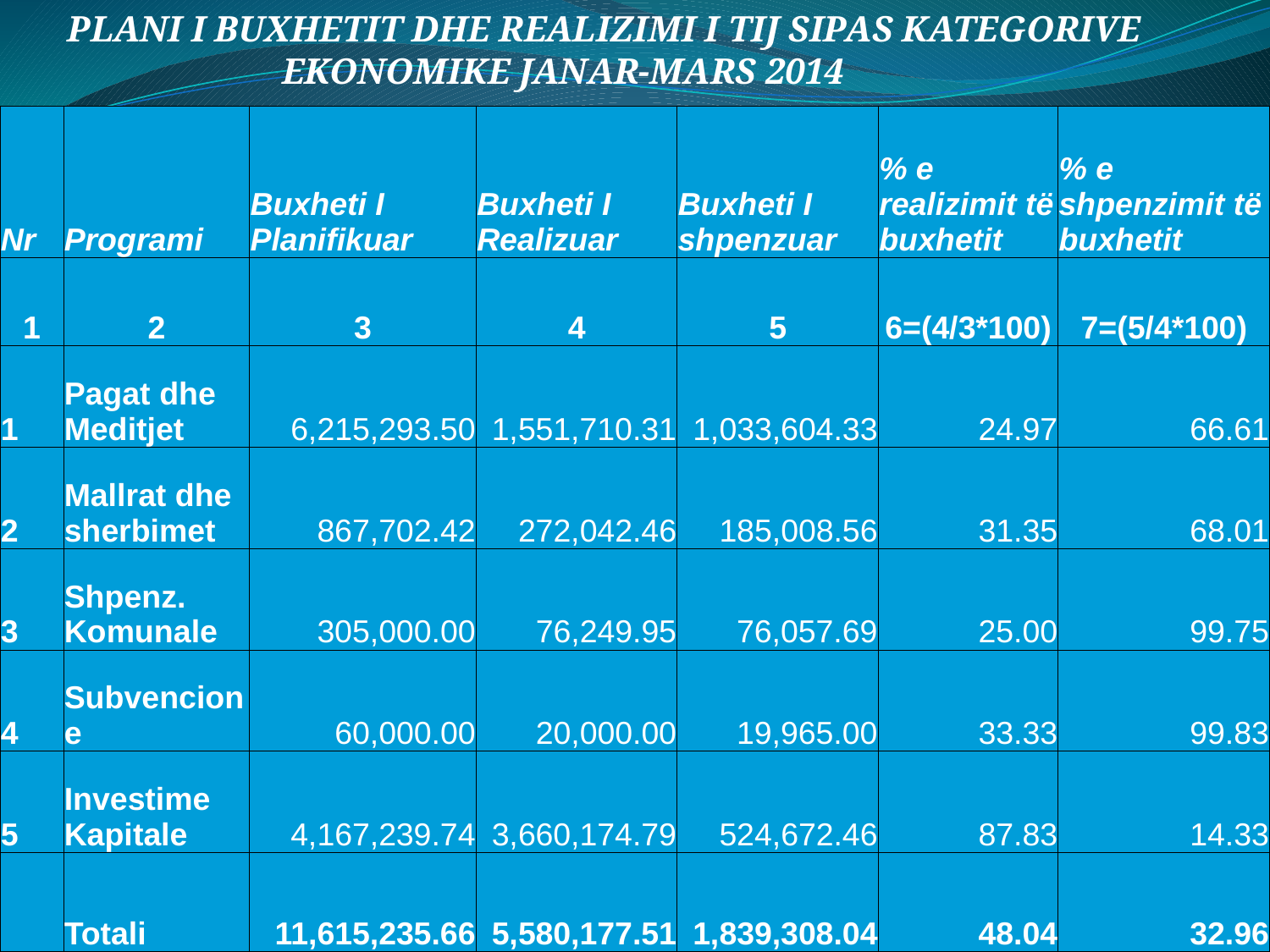

PLANI I BUXHETIT DHE REALIZIMI I TIJ SIPAS KATEGORIVE EKONOMIKE JANAR-MARS 2014
| Nr | Programi | Buxheti I Planifikuar | Buxheti I Realizuar | Buxheti I shpenzuar | % e realizimit të buxhetit | % e shpenzimit të buxhetit |
| --- | --- | --- | --- | --- | --- | --- |
| 1 | 2 | 3 | 4 | 5 | 6=(4/3\*100) | 7=(5/4\*100) |
| 1 | Pagat dhe Meditjet | 6,215,293.50 | 1,551,710.31 | 1,033,604.33 | 24.97 | 66.61 |
| 2 | Mallrat dhe sherbimet | 867,702.42 | 272,042.46 | 185,008.56 | 31.35 | 68.01 |
| 3 | Shpenz. Komunale | 305,000.00 | 76,249.95 | 76,057.69 | 25.00 | 99.75 |
| 4 | Subvencione | 60,000.00 | 20,000.00 | 19,965.00 | 33.33 | 99.83 |
| 5 | Investime Kapitale | 4,167,239.74 | 3,660,174.79 | 524,672.46 | 87.83 | 14.33 |
|  | Totali | 11,615,235.66 | 5,580,177.51 | 1,839,308.04 | 48.04 | 32.96 |
#